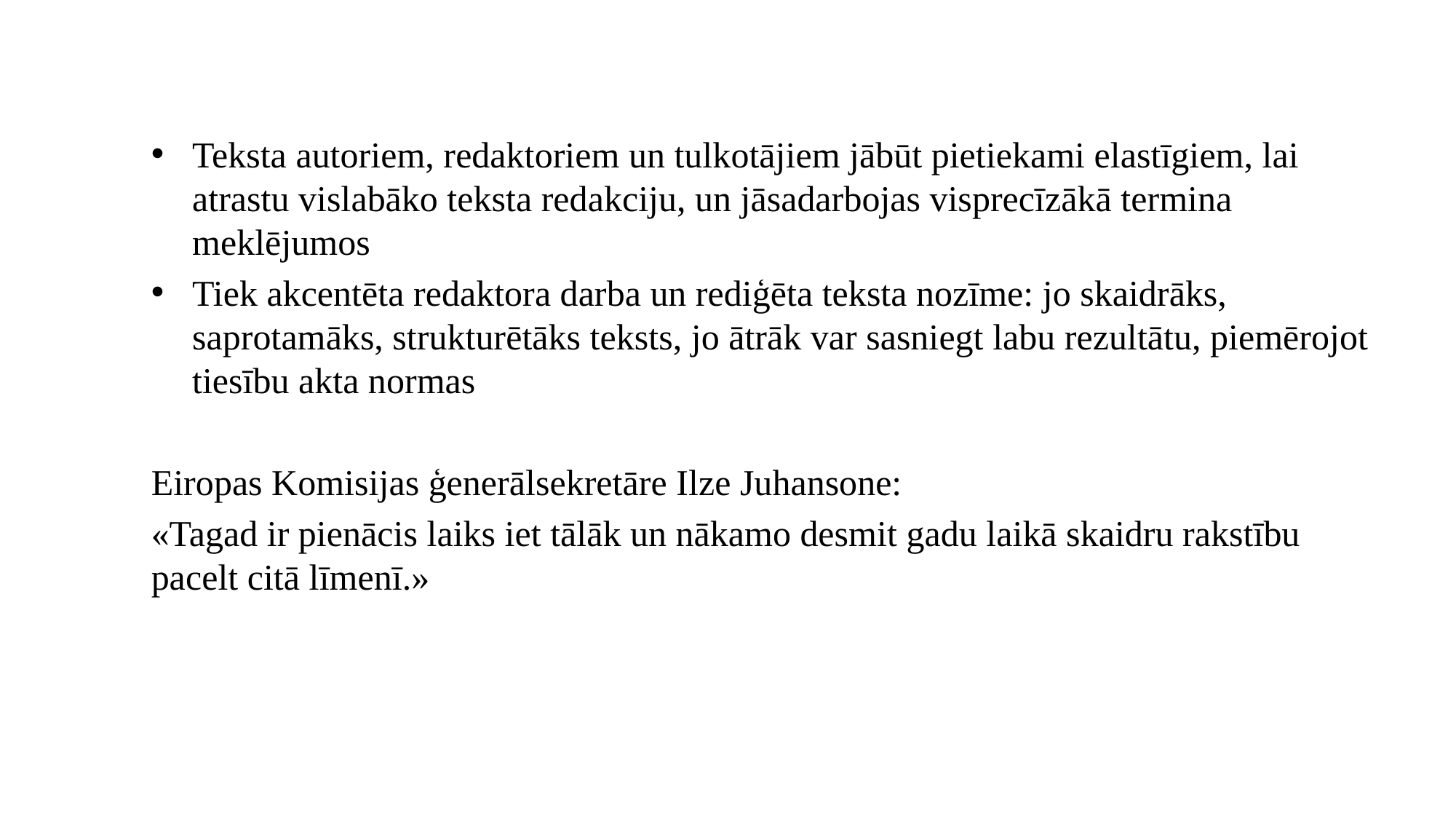

#
Teksta autoriem, redaktoriem un tulkotājiem jābūt pietiekami elastīgiem, lai atrastu vislabāko teksta redakciju, un jāsadarbojas visprecīzākā termina meklējumos
Tiek akcentēta redaktora darba un rediģēta teksta nozīme: jo skaidrāks, saprotamāks, strukturētāks teksts, jo ātrāk var sasniegt labu rezultātu, piemērojot tiesību akta normas

Eiropas Komisijas ģenerālsekretāre Ilze Juhansone:
«Tagad ir pienācis laiks iet tālāk un nākamo desmit gadu laikā skaidru rakstību pacelt citā līmenī.»

18